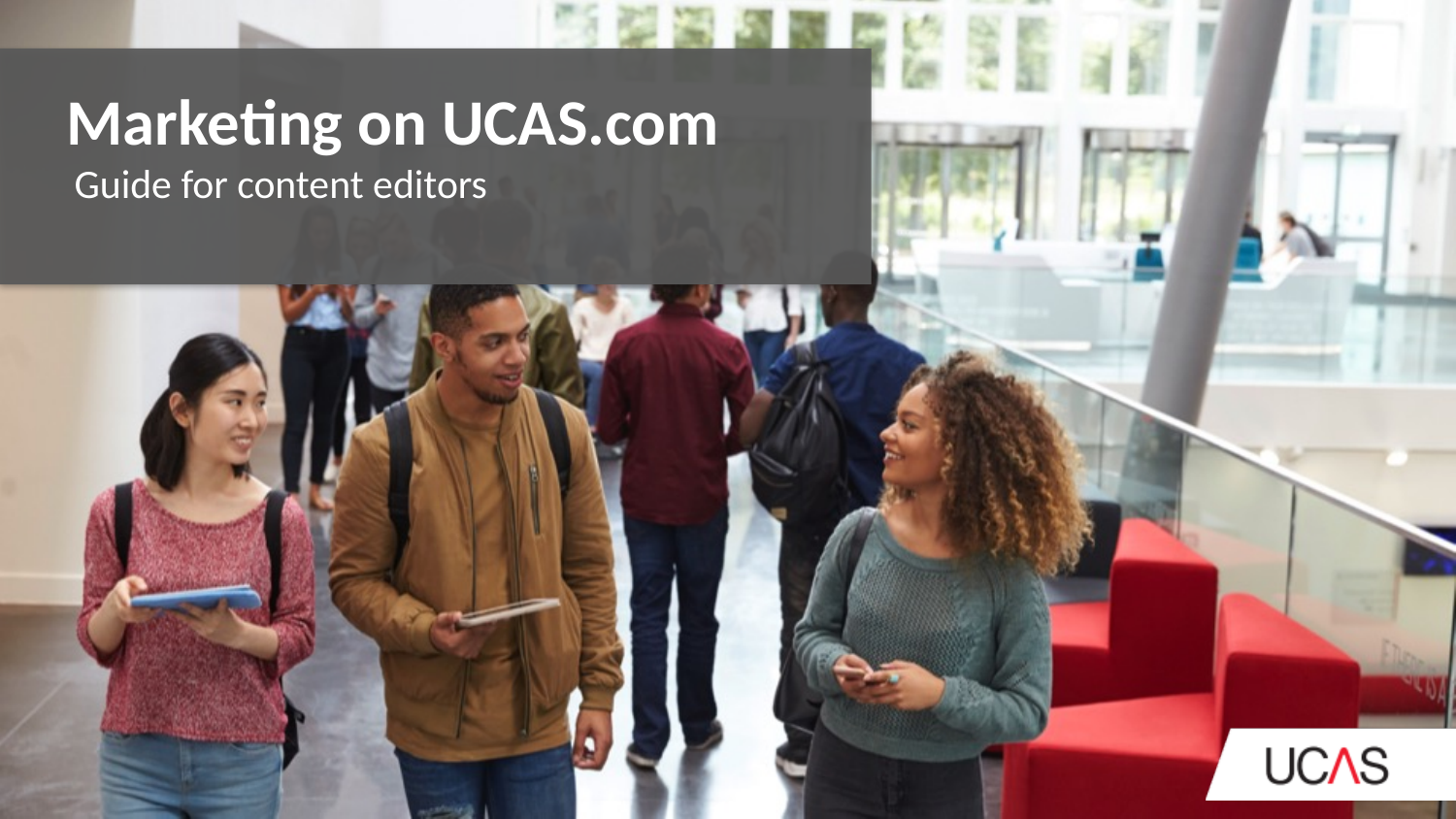

Marketing on UCAS.com
Guide for content editors